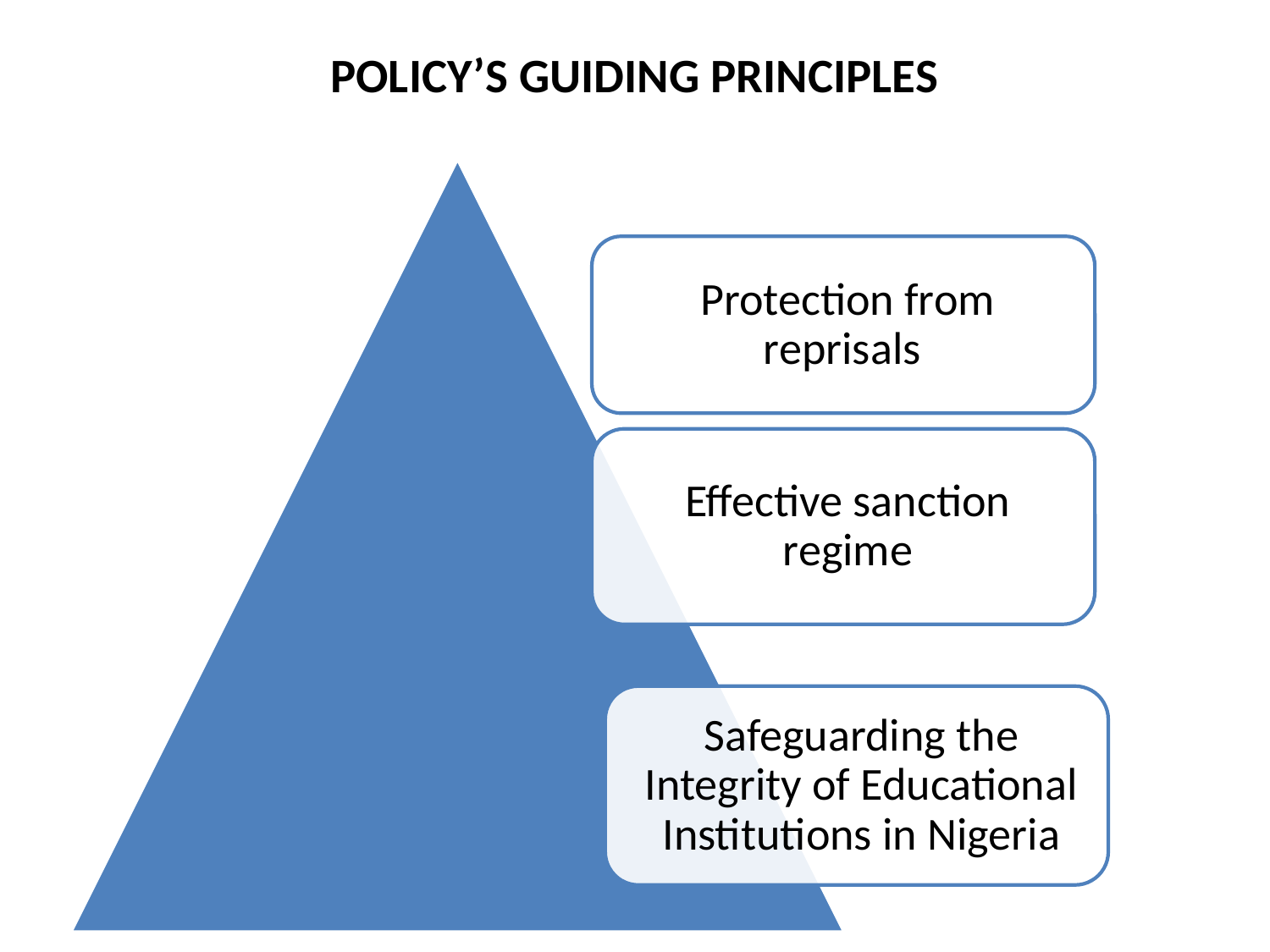

# POLICY’S GUIDING PRINCIPLES

Protection from reprisals
Effective sanction regime
Safeguarding the Integrity of Educational Institutions in Nigeria